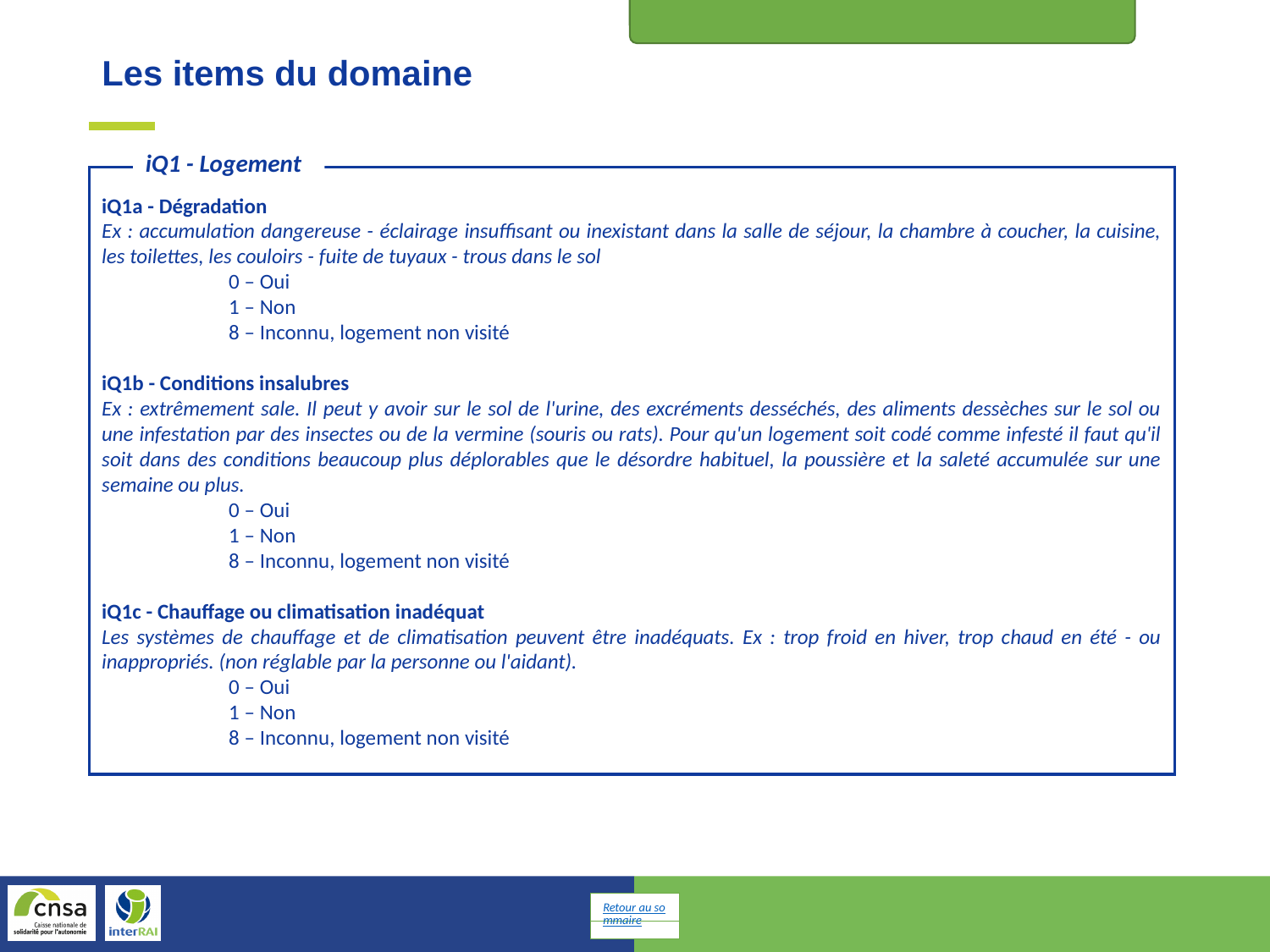

Evaluation de l’environnement
Les items du domaine
iQ1 - Logement
iQ1a - Dégradation
Ex : accumulation dangereuse - éclairage insuffisant ou inexistant dans la salle de séjour, la chambre à coucher, la cuisine, les toilettes, les couloirs - fuite de tuyaux - trous dans le sol
	0 – Oui
	1 – Non
	8 – Inconnu, logement non visité

iQ1b - Conditions insalubres
Ex : extrêmement sale. Il peut y avoir sur le sol de l'urine, des excréments desséchés, des aliments dessèches sur le sol ou une infestation par des insectes ou de la vermine (souris ou rats). Pour qu'un logement soit codé comme infesté il faut qu'il soit dans des conditions beaucoup plus déplorables que le désordre habituel, la poussière et la saleté accumulée sur une semaine ou plus.
	0 – Oui
	1 – Non
	8 – Inconnu, logement non visité

iQ1c - Chauffage ou climatisation inadéquat
Les systèmes de chauffage et de climatisation peuvent être inadéquats. Ex : trop froid en hiver, trop chaud en été - ou inappropriés. (non réglable par la personne ou l'aidant).
	0 – Oui
	1 – Non
	8 – Inconnu, logement non visité

Retour au sommaire